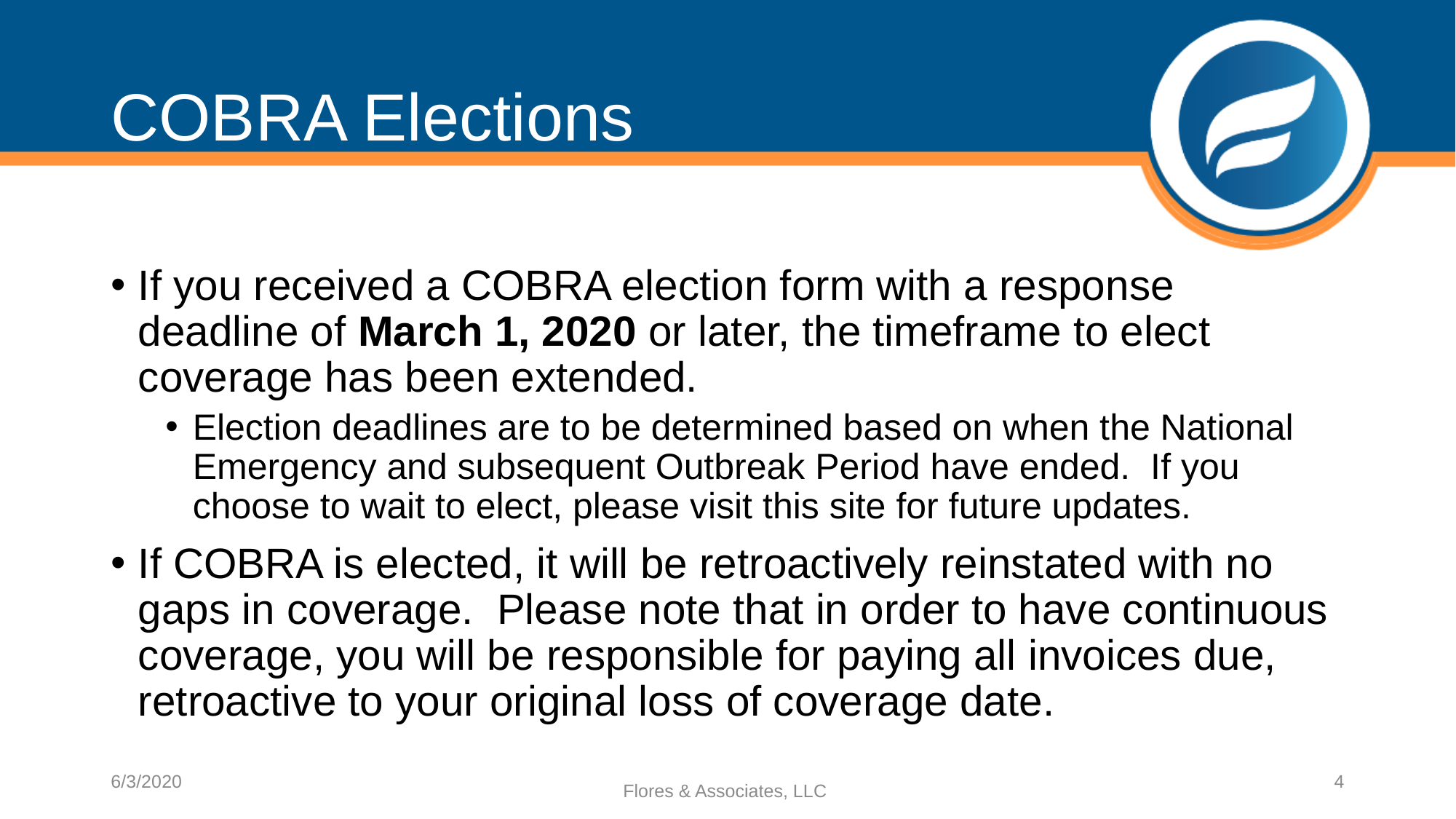

# COBRA Elections
If you received a COBRA election form with a response deadline of March 1, 2020 or later, the timeframe to elect coverage has been extended.
Election deadlines are to be determined based on when the National Emergency and subsequent Outbreak Period have ended.  If you choose to wait to elect, please visit this site for future updates.
If COBRA is elected, it will be retroactively reinstated with no gaps in coverage.  Please note that in order to have continuous coverage, you will be responsible for paying all invoices due, retroactive to your original loss of coverage date.
6/3/2020
4
Flores & Associates, LLC